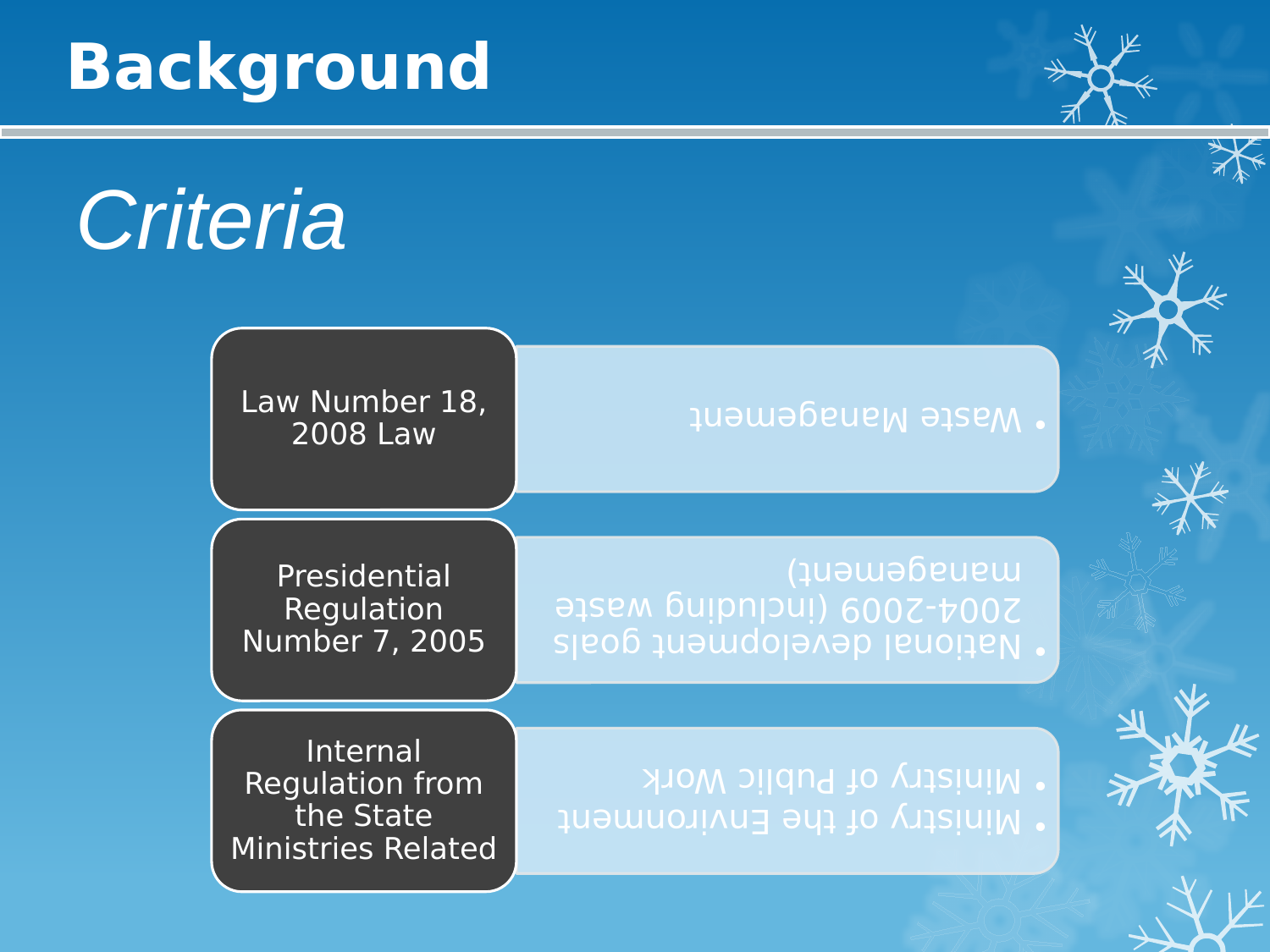

Background
Criteria
Waste Management
Law Number 18, 2008 Law
National development goals 2004-2009 (including waste management)
Presidential Regulation Number 7, 2005
Ministry of the Environment
Ministry of Public Work
Internal Regulation from the State Ministries Related